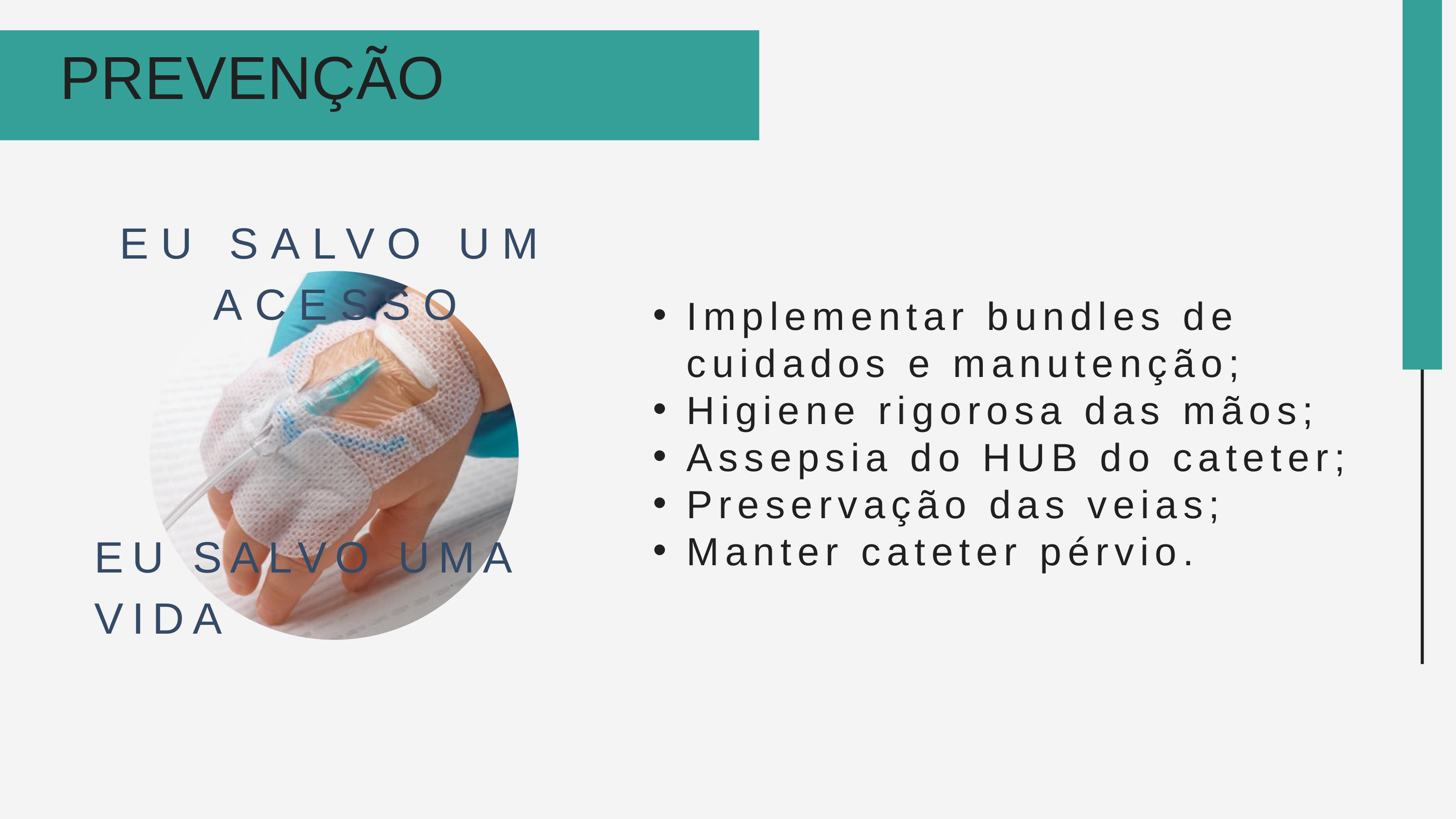

PREVENÇÃO
EU SALVO UM ACESSO

Implementar bundles de cuidados e manutenção;
Higiene rigorosa das mãos;
Assepsia do HUB do cateter;
Preservação das veias;
Manter cateter pérvio.
EU SALVO UMA VIDA